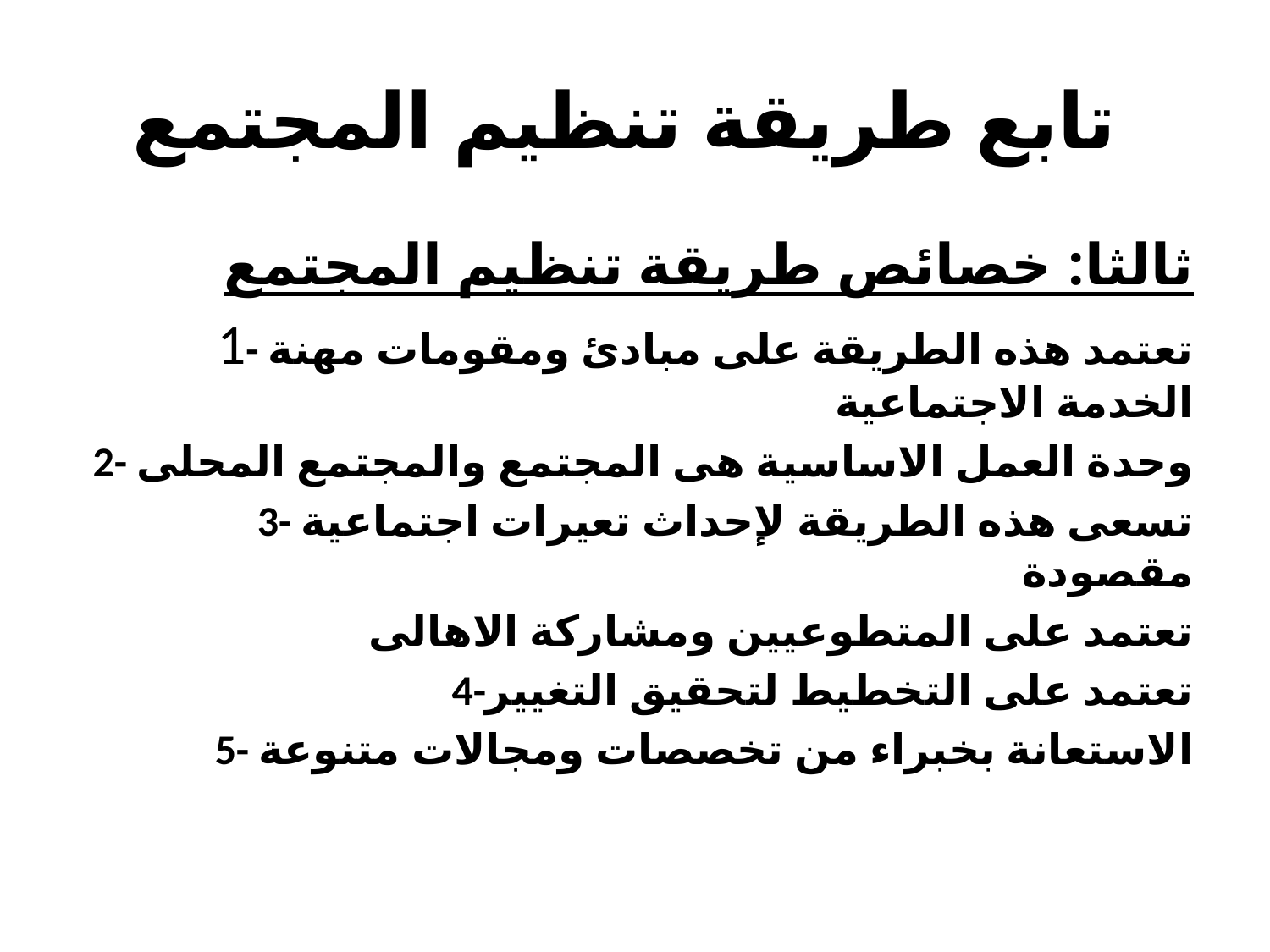

# تابع طريقة تنظيم المجتمع
ثالثا: خصائص طريقة تنظيم المجتمع
1- تعتمد هذه الطريقة على مبادئ ومقومات مهنة الخدمة الاجتماعية
2- وحدة العمل الاساسية هى المجتمع والمجتمع المحلى
3- تسعى هذه الطريقة لإحداث تعيرات اجتماعية مقصودة
تعتمد على المتطوعيين ومشاركة الاهالى
4-تعتمد على التخطيط لتحقيق التغيير
5- الاستعانة بخبراء من تخصصات ومجالات متنوعة